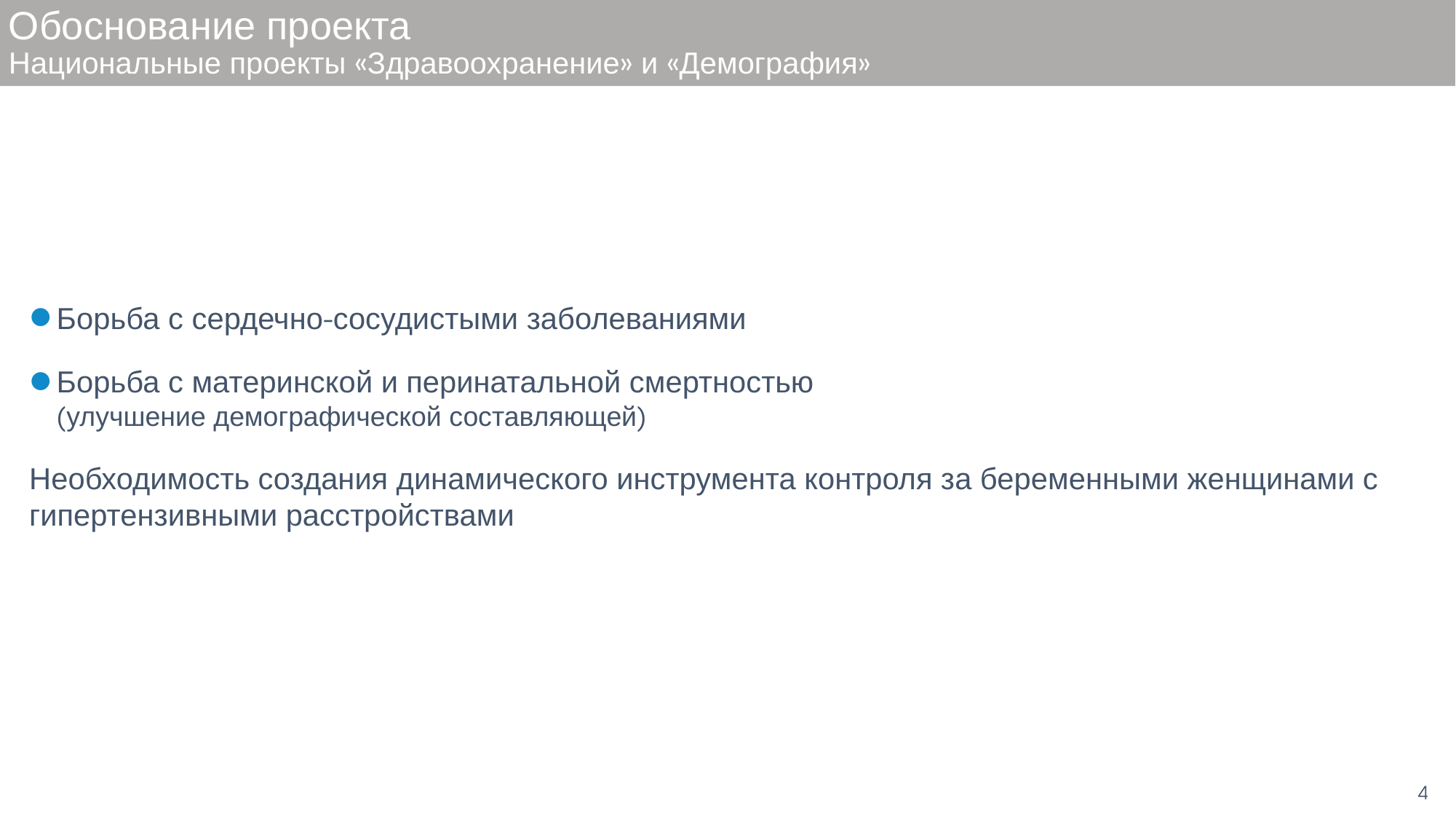

# Обоснование проекта Национальные проекты «Здравоохранение» и «Демография»
Борьба с сердечно-сосудистыми заболеваниями
Борьба с материнской и перинатальной смертностью
(улучшение демографической составляющей)
Необходимость создания динамического инструмента контроля за беременными женщинами с гипертензивными расстройствами